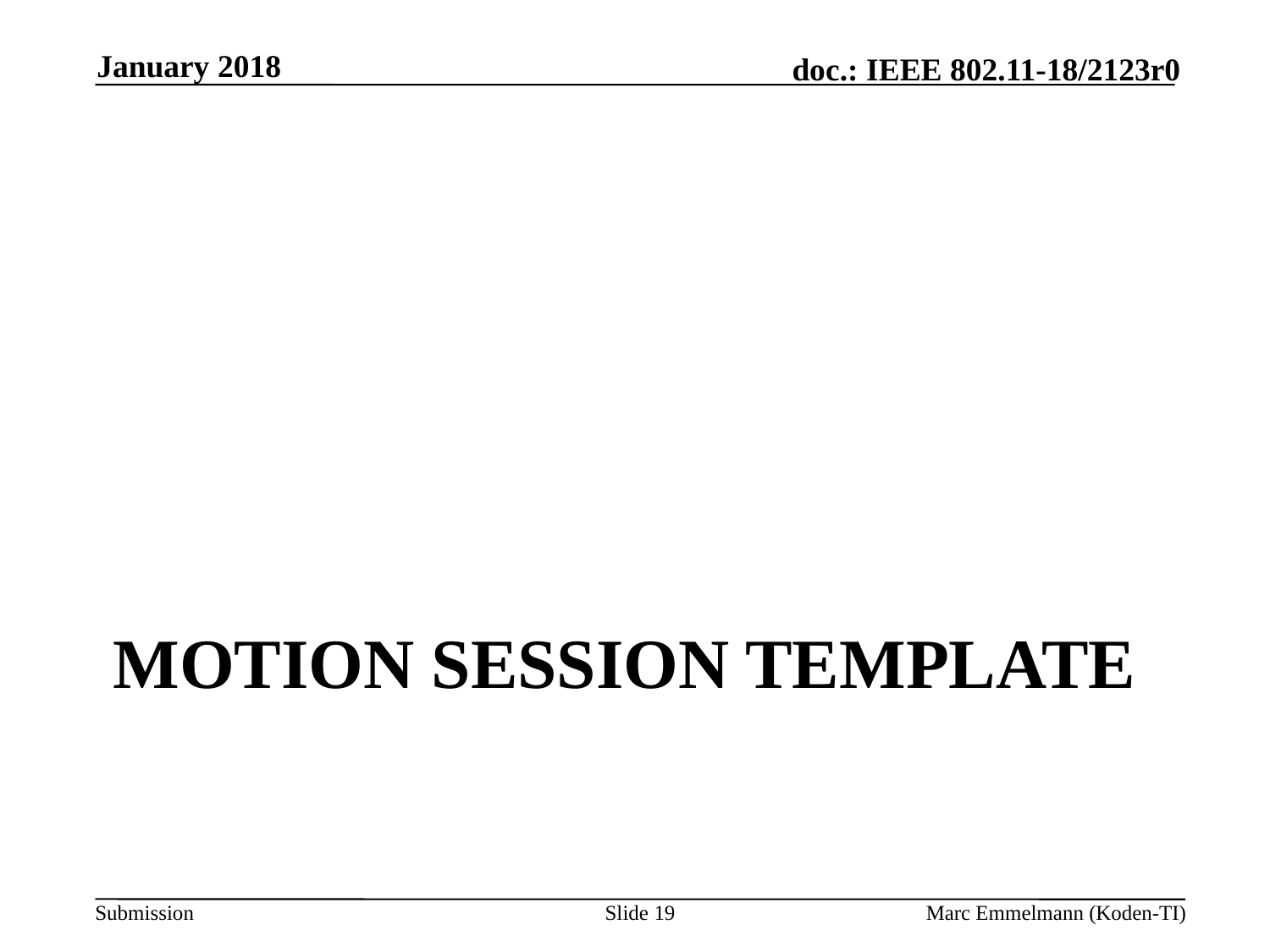

January 2018

# Motion Session Template
Slide 19
Marc Emmelmann (Koden-TI)